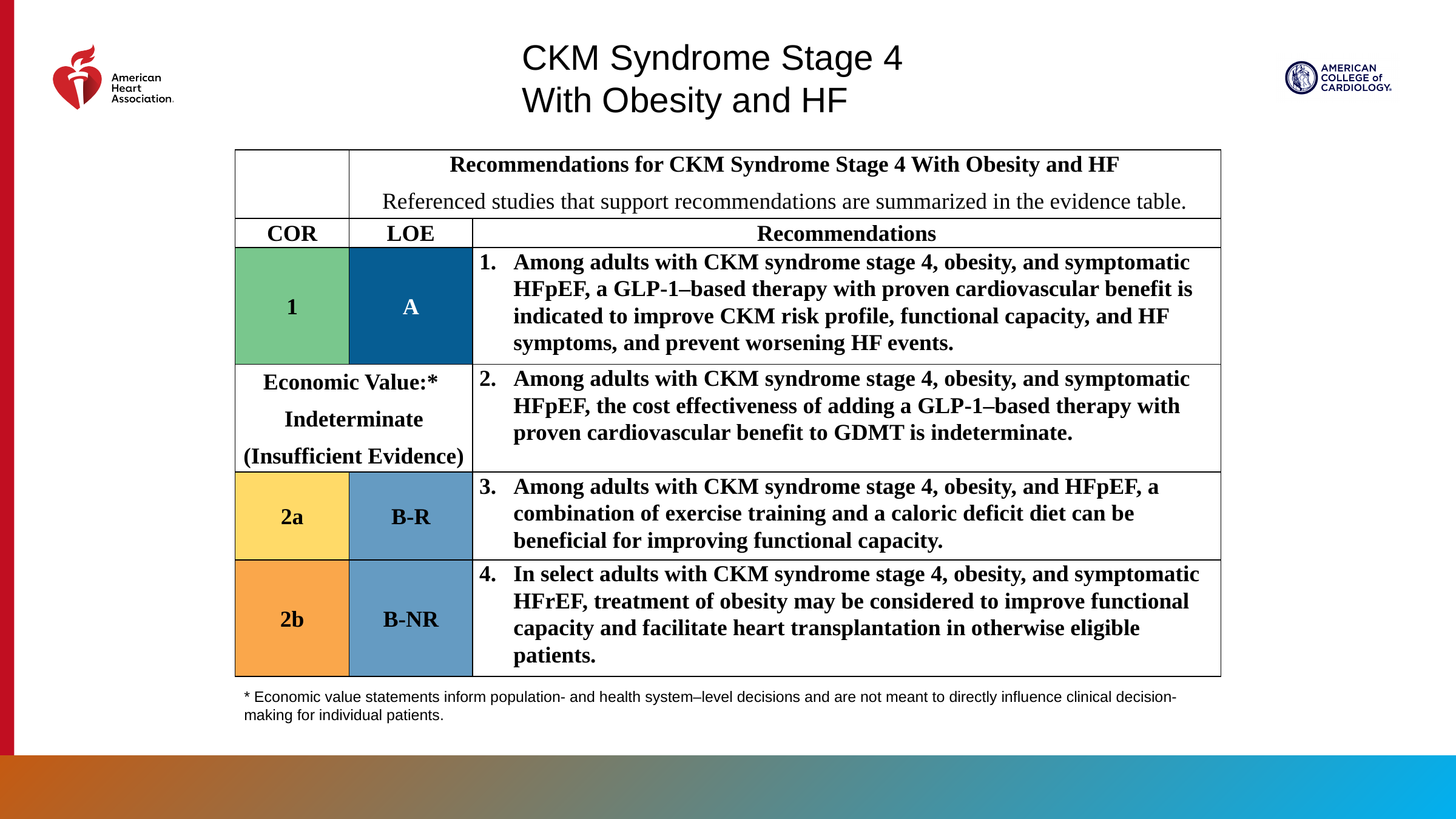

CKM Syndrome Stage 4 With Obesity and HF
|  | Recommendations for CKM Syndrome Stage 4 With Obesity and HF Referenced studies that support recommendations are summarized in the evidence table. |  |
| --- | --- | --- |
| COR | LOE | Recommendations |
| 1 | A | Among adults with CKM syndrome stage 4, obesity, and symptomatic HFpEF, a GLP-1–based therapy with proven cardiovascular benefit is indicated to improve CKM risk profile, functional capacity, and HF symptoms, and prevent worsening HF events. |
| Economic Value:\* Indeterminate (Insufficient Evidence) |  | Among adults with CKM syndrome stage 4, obesity, and symptomatic HFpEF, the cost effectiveness of adding a GLP-1–based therapy with proven cardiovascular benefit to GDMT is indeterminate. |
| 2a | B-R | Among adults with CKM syndrome stage 4, obesity, and HFpEF, a combination of exercise training and a caloric deficit diet can be beneficial for improving functional capacity. |
| 2b | B-NR | In select adults with CKM syndrome stage 4, obesity, and symptomatic HFrEF, treatment of obesity may be considered to improve functional capacity and facilitate heart transplantation in otherwise eligible patients. |
* Economic value statements inform population- and health system–level decisions and are not meant to directly influence clinical decision-making for individual patients.